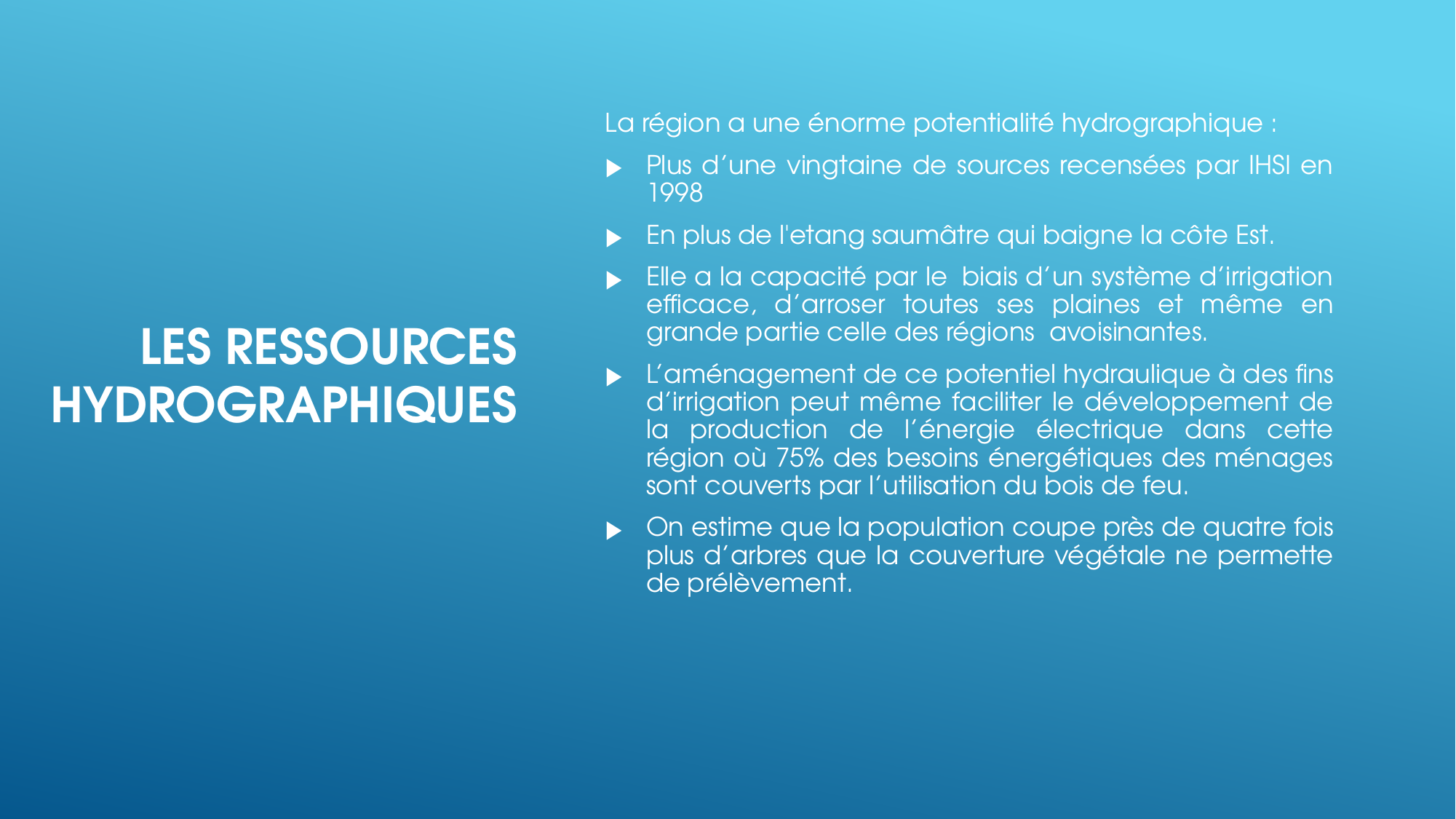

La région a une énorme potentialité hydrographique :
Plus d’une vingtaine de sources recensées par IHSI en 1998
En plus de l'etang saumâtre qui baigne la côte Est.
Elle a la capacité par le  biais d’un système d’irrigation efficace, d’arroser toutes ses plaines et même en grande partie celle des régions  avoisinantes.
L’aménagement de ce potentiel hydraulique à des fins d’irrigation peut même faciliter le développement de la production de l’énergie électrique dans cette région où 75% des besoins énergétiques des ménages sont couverts par l’utilisation du bois de feu.
On estime que la population coupe près de quatre fois plus d’arbres que la couverture végétale ne permette de prélèvement.

# LES RESSOURCES HYDROGRAPHIQUES